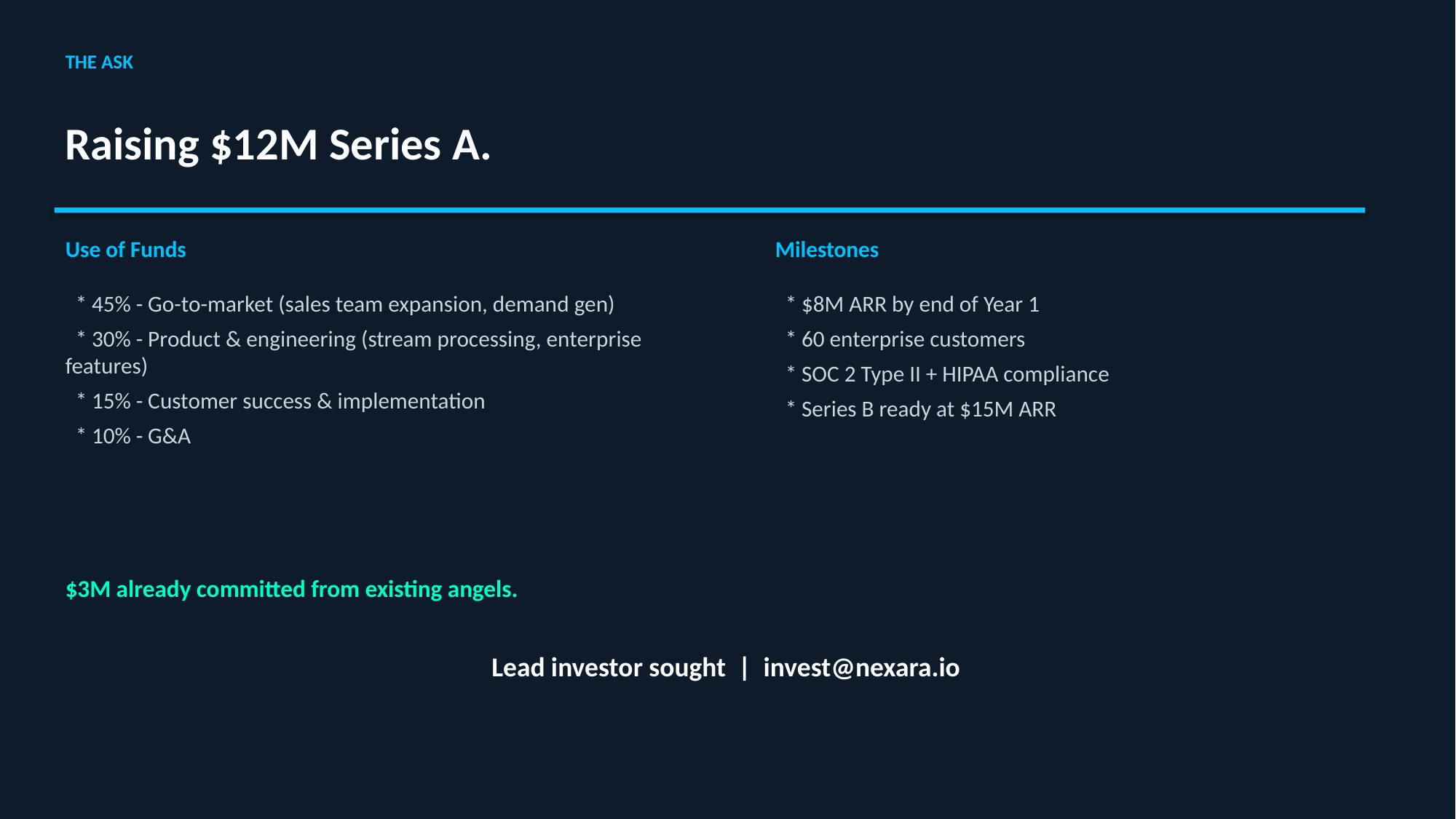

THE ASK
Raising $12M Series A.

Use of Funds
Milestones
  * 45% - Go-to-market (sales team expansion, demand gen)
  * 30% - Product & engineering (stream processing, enterprise features)
  * 15% - Customer success & implementation
  * 10% - G&A
  * $8M ARR by end of Year 1
  * 60 enterprise customers
  * SOC 2 Type II + HIPAA compliance
  * Series B ready at $15M ARR
$3M already committed from existing angels.
Lead investor sought  |  invest@nexara.io